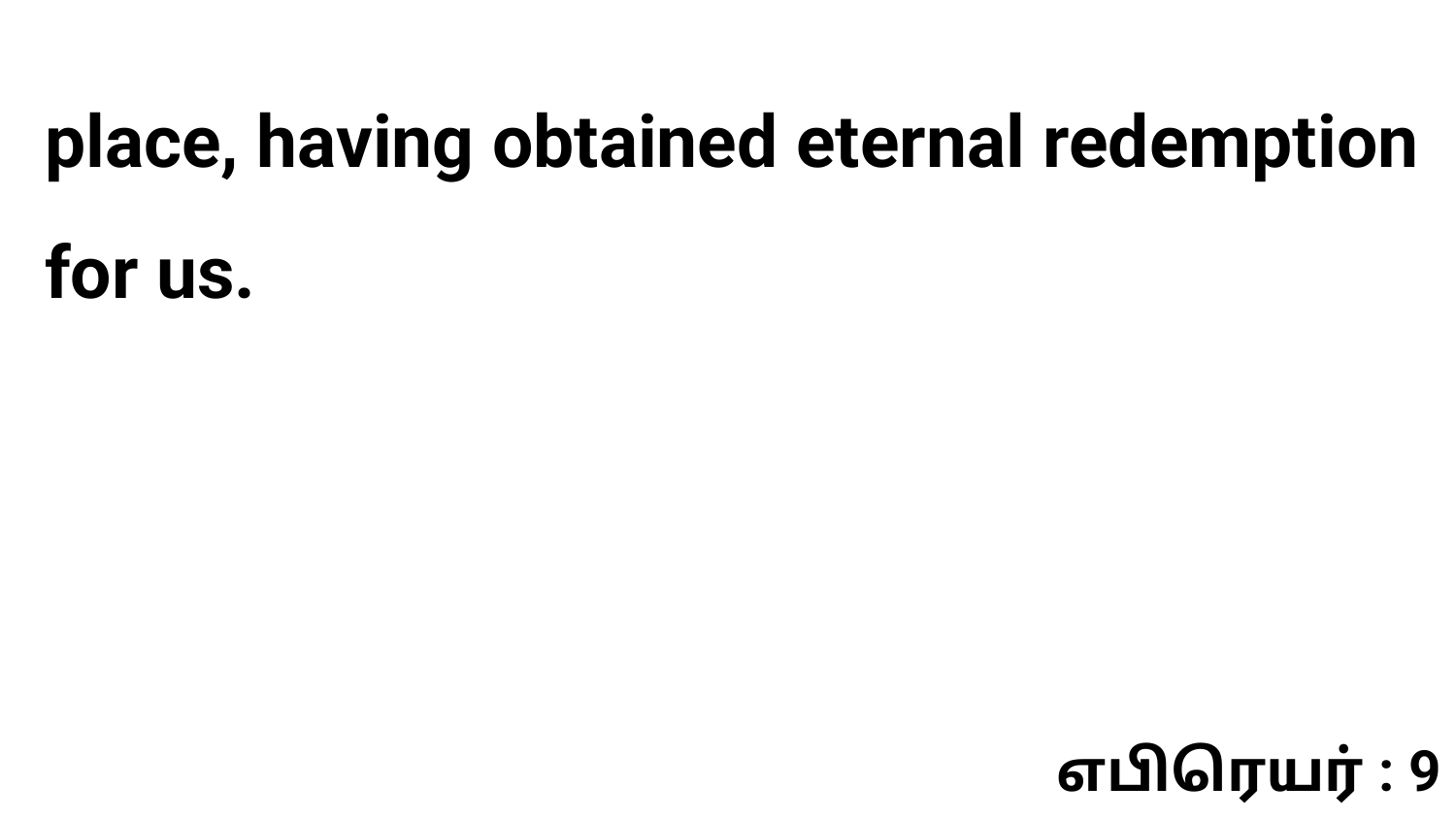

place, having obtained eternal redemption for us.
எபிரெயர் : 9